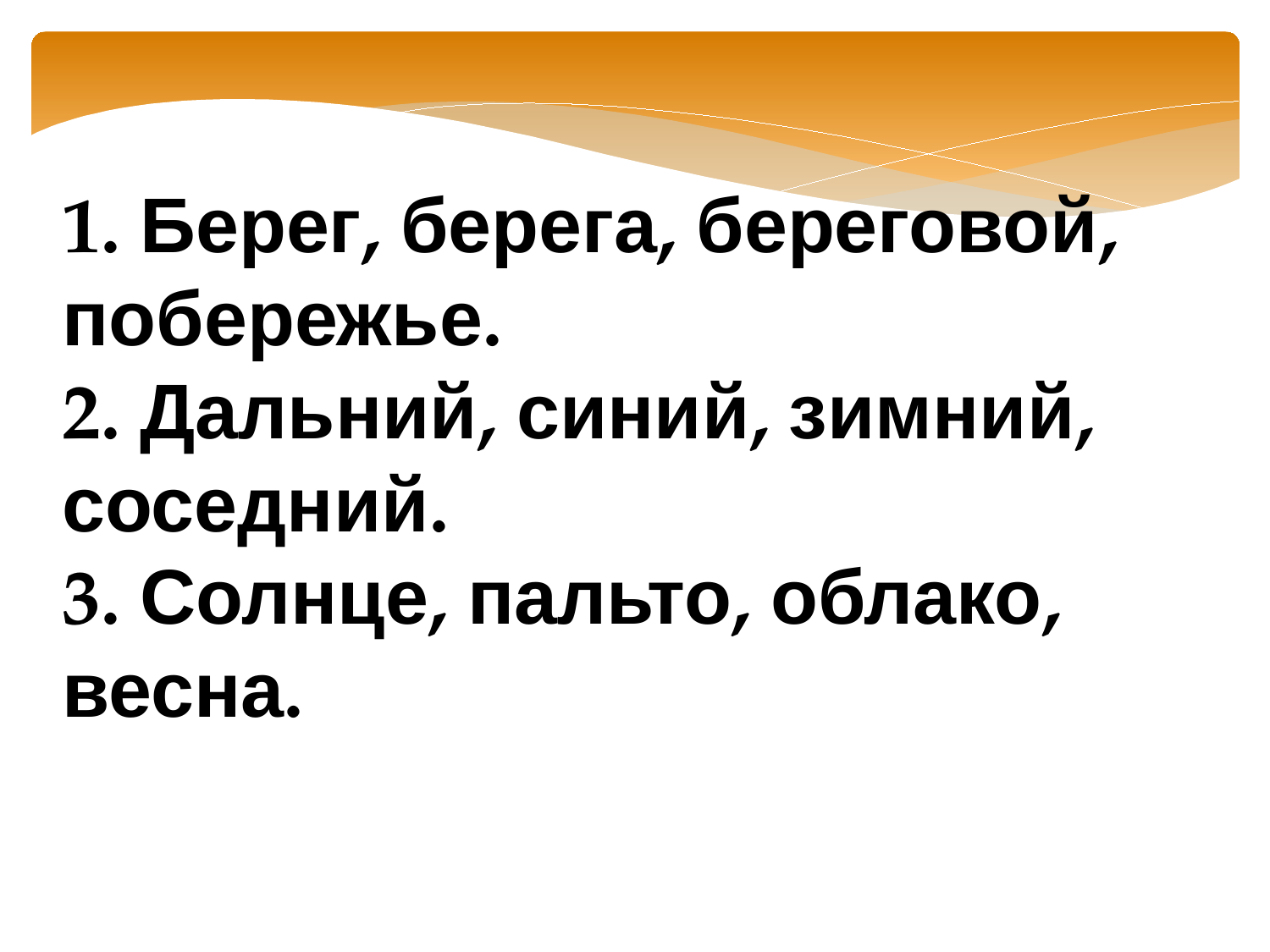

1. Берег, берега, береговой, побережье.
2. Дальний, синий, зимний, соседний.
3. Солнце, пальто, облако, весна.